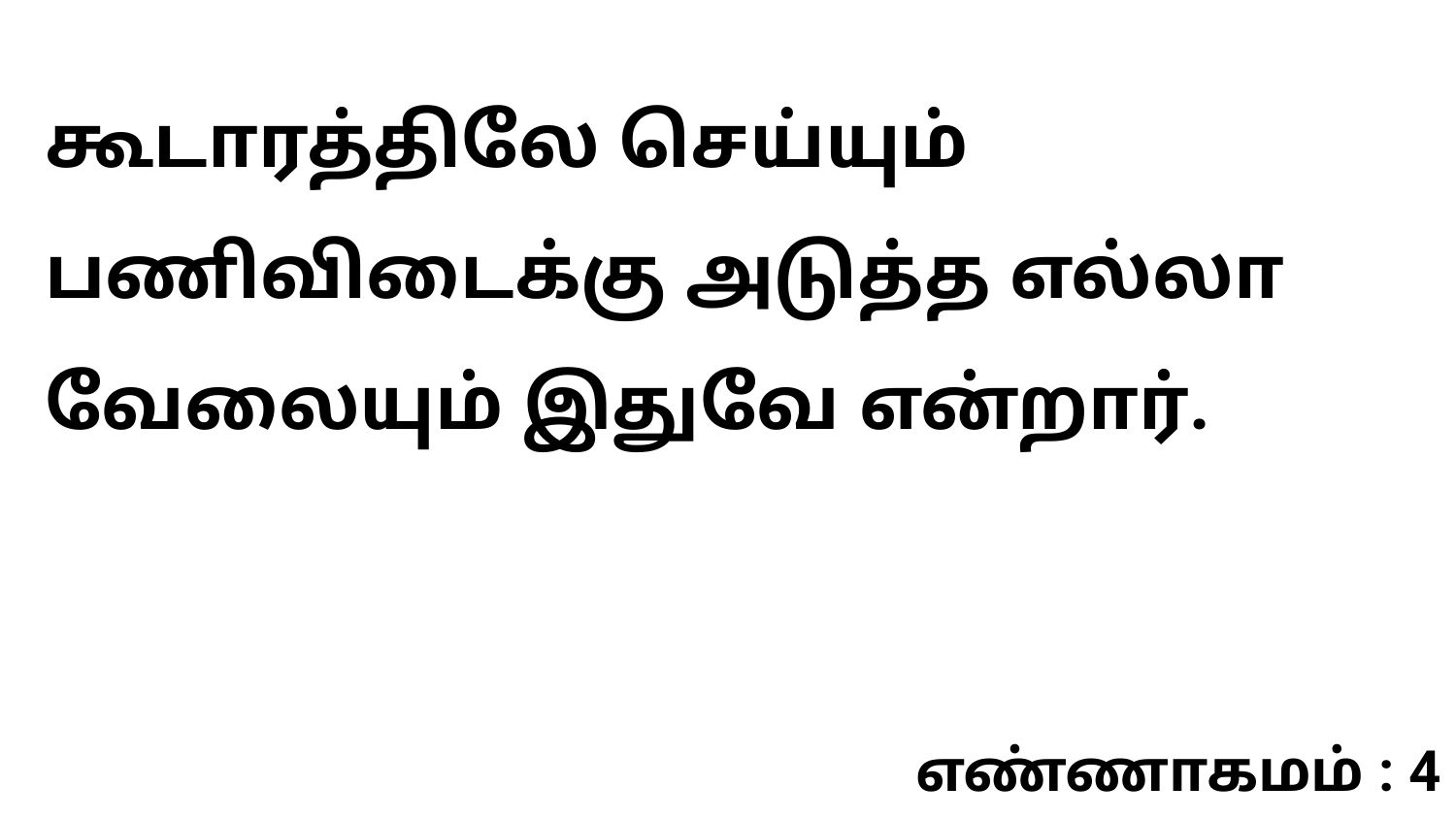

கூடாரத்திலே செய்யும் பணிவிடைக்கு அடுத்த எல்லா வேலையும் இதுவே என்றார்.
எண்ணாகமம் : 4